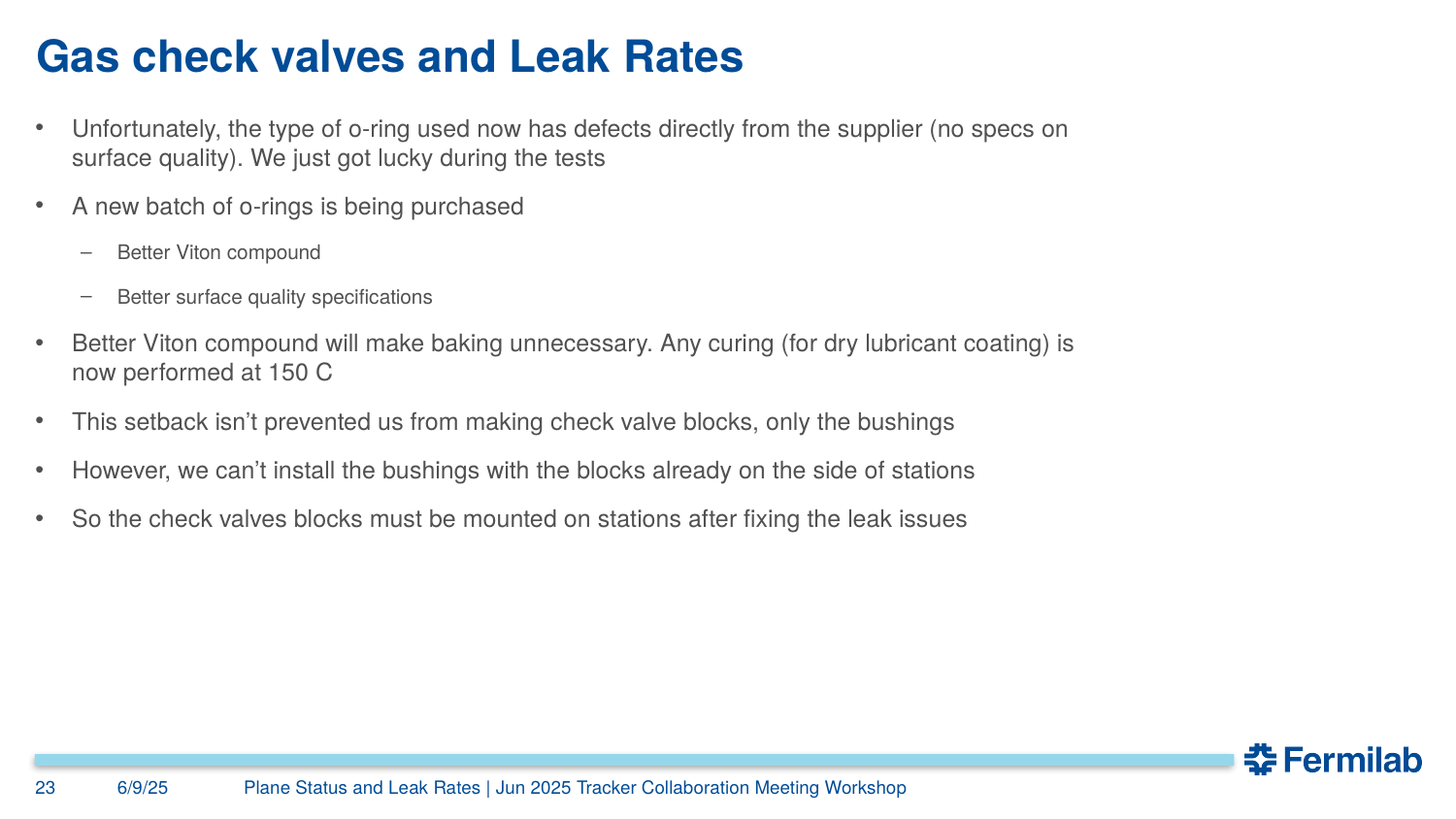

# Gas check valves and Leak Rates
Unfortunately, the type of o-ring used now has defects directly from the supplier (no specs on surface quality). We just got lucky during the tests
A new batch of o-rings is being purchased
Better Viton compound
Better surface quality specifications
Better Viton compound will make baking unnecessary. Any curing (for dry lubricant coating) is now performed at 150 C
This setback isn’t prevented us from making check valve blocks, only the bushings
However, we can’t install the bushings with the blocks already on the side of stations
So the check valves blocks must be mounted on stations after fixing the leak issues

23
6/9/25
Plane Status and Leak Rates | Jun 2025 Tracker Collaboration Meeting Workshop